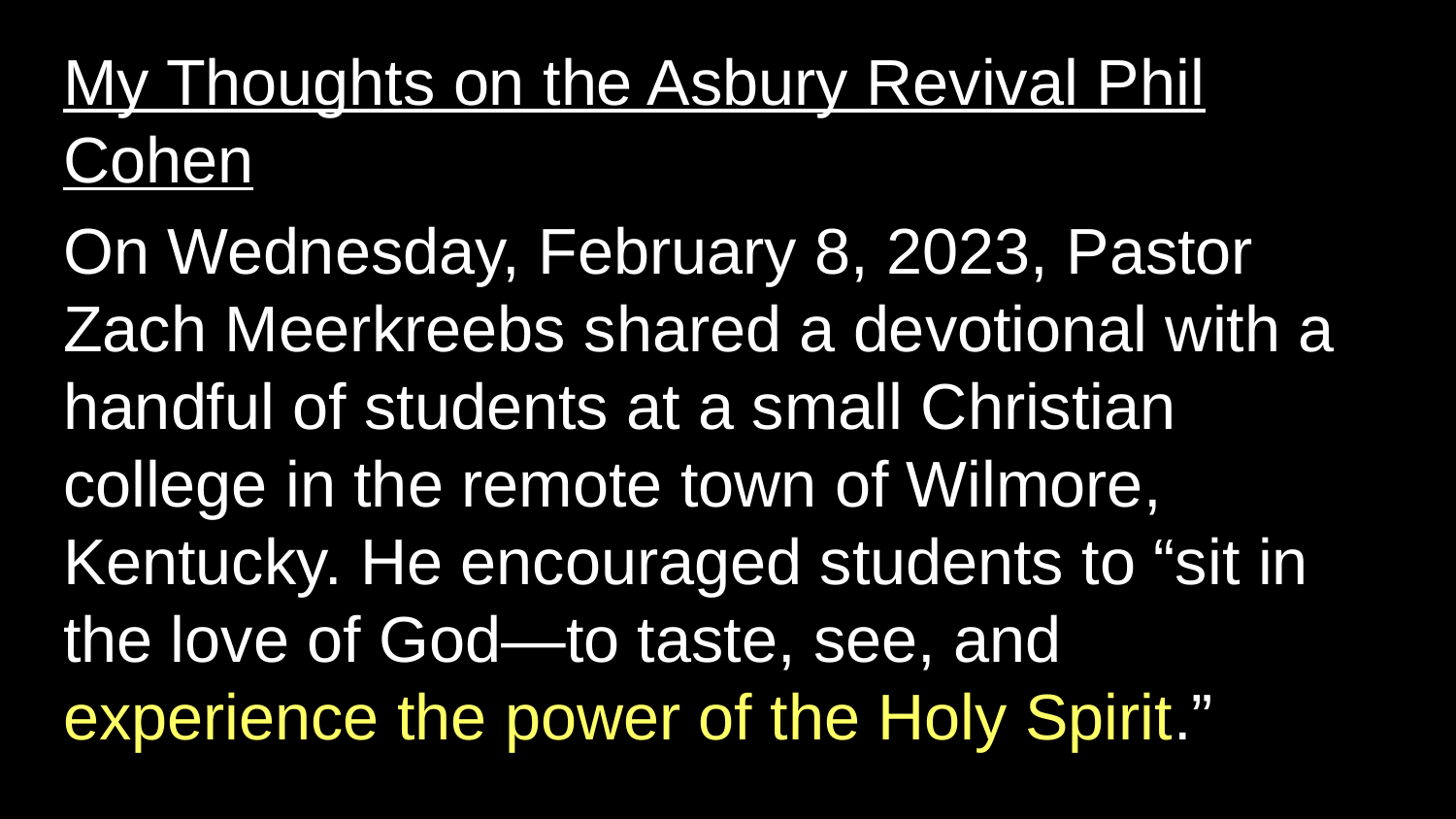

My Thoughts on the Asbury Revival Phil Cohen
On Wednesday, February 8, 2023, Pastor Zach Meerkreebs shared a devotional with a handful of students at a small Christian college in the remote town of Wilmore, Kentucky. He encouraged students to “sit in the love of God—to taste, see, and experience the power of the Holy Spirit.”